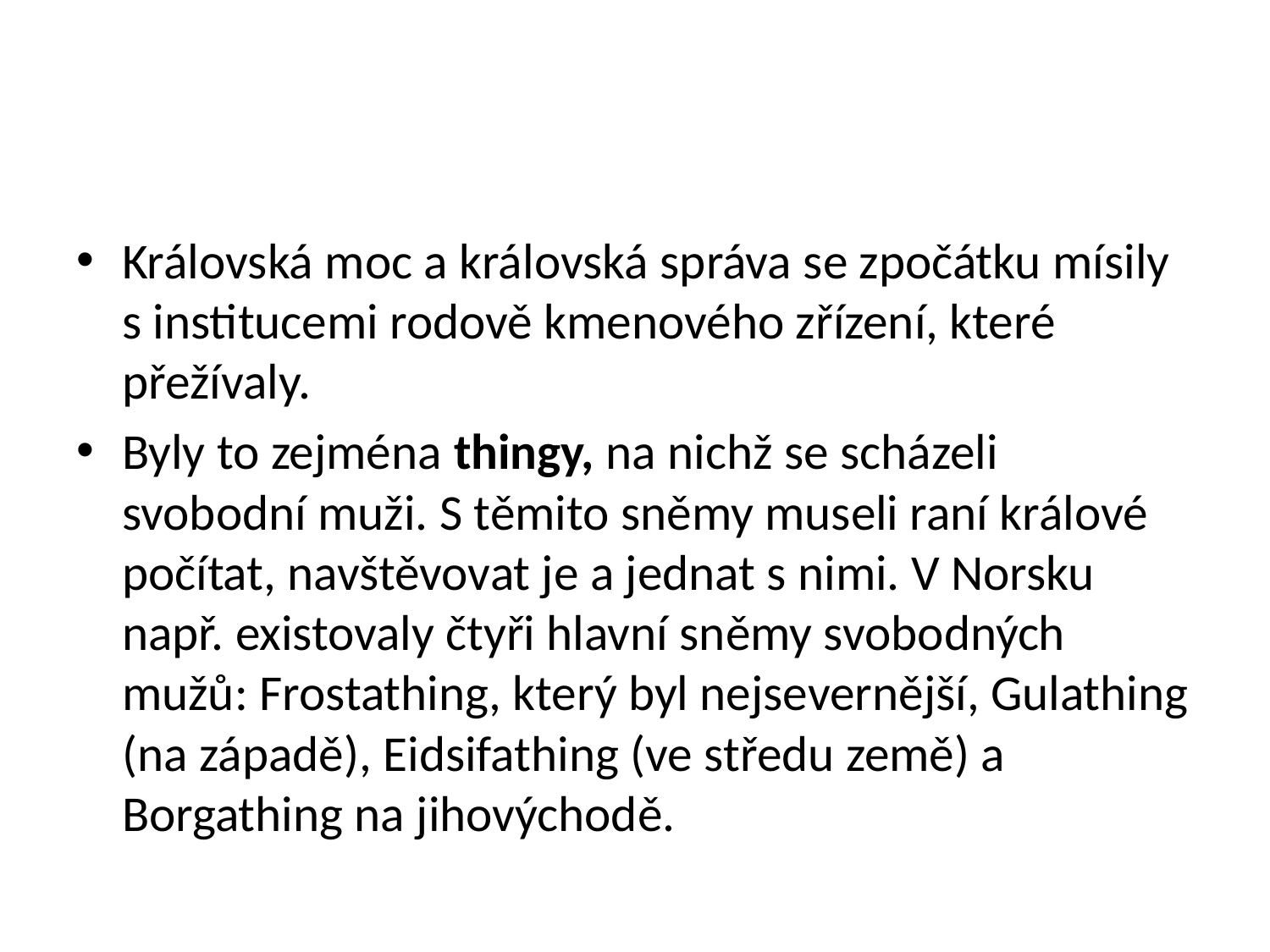

#
Královská moc a královská správa se zpočátku mísily s institucemi rodově kmenového zřízení, které přežívaly.
Byly to zejména thingy, na nichž se scházeli svobodní muži. S těmito sněmy museli raní králové počítat, navštěvovat je a jednat s nimi. V Norsku např. existovaly čtyři hlavní sněmy svobodných mužů: Frostathing, který byl nejsevernější, Gulathing (na západě), Eidsifathing (ve středu země) a Borgathing na jihovýchodě.